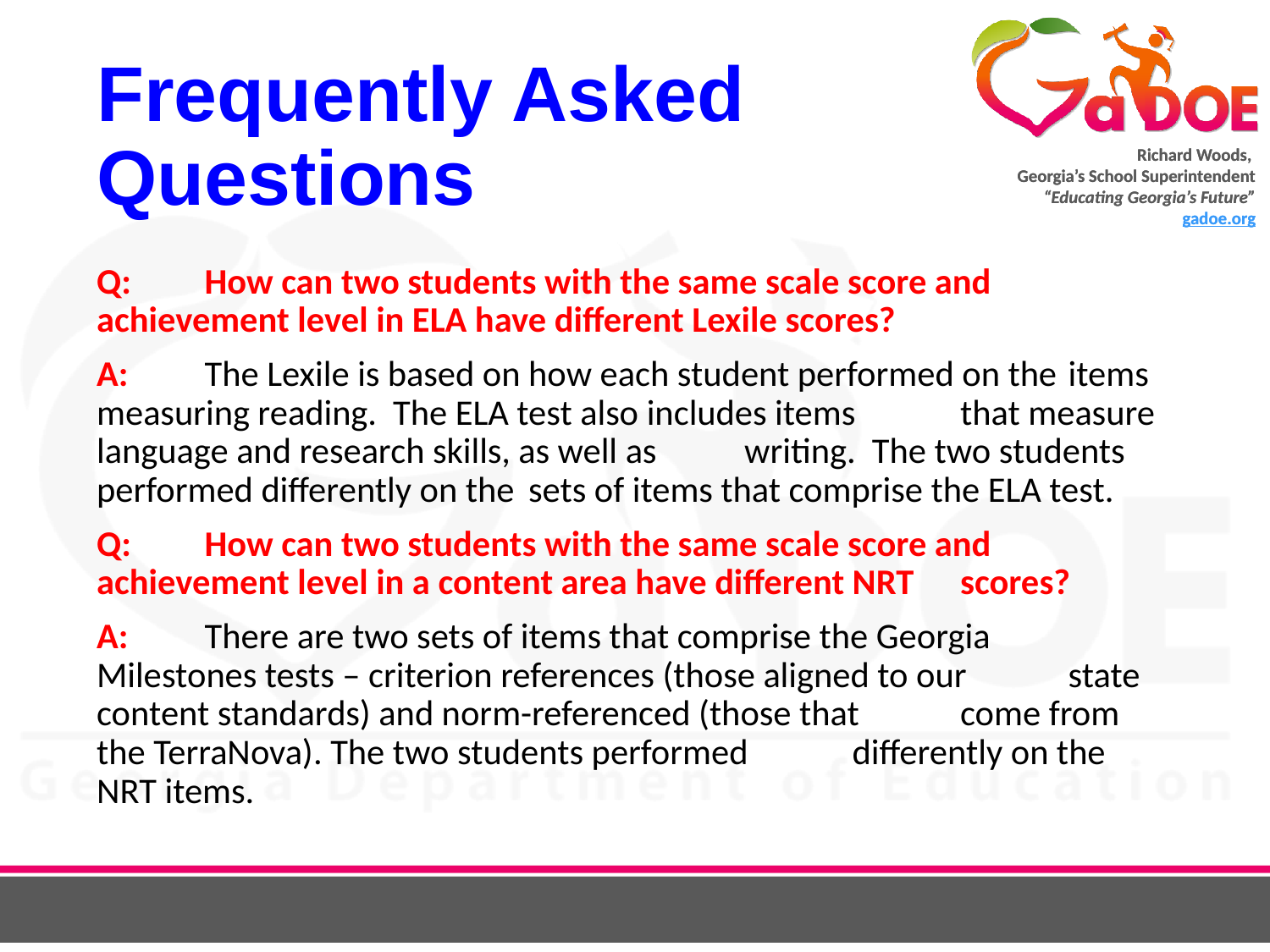

# Frequently Asked Questions
Q:  	How can two students with the same scale score and 	achievement level in ELA have different Lexile scores?
A:  	The Lexile is based on how each student performed on the 	items measuring reading.  The ELA test also includes items 	that measure language and research skills, as well as 	writing.  The two students performed differently on the 	sets of items that comprise the ELA test.
Q:  	How can two students with the same scale score and 	achievement level in a content area have different NRT 	scores?
A:  	There are two sets of items that comprise the Georgia 	Milestones tests – criterion references (those aligned to our 	state content standards) and norm-referenced (those that 	come from the TerraNova). The two students performed 	differently on the NRT items.